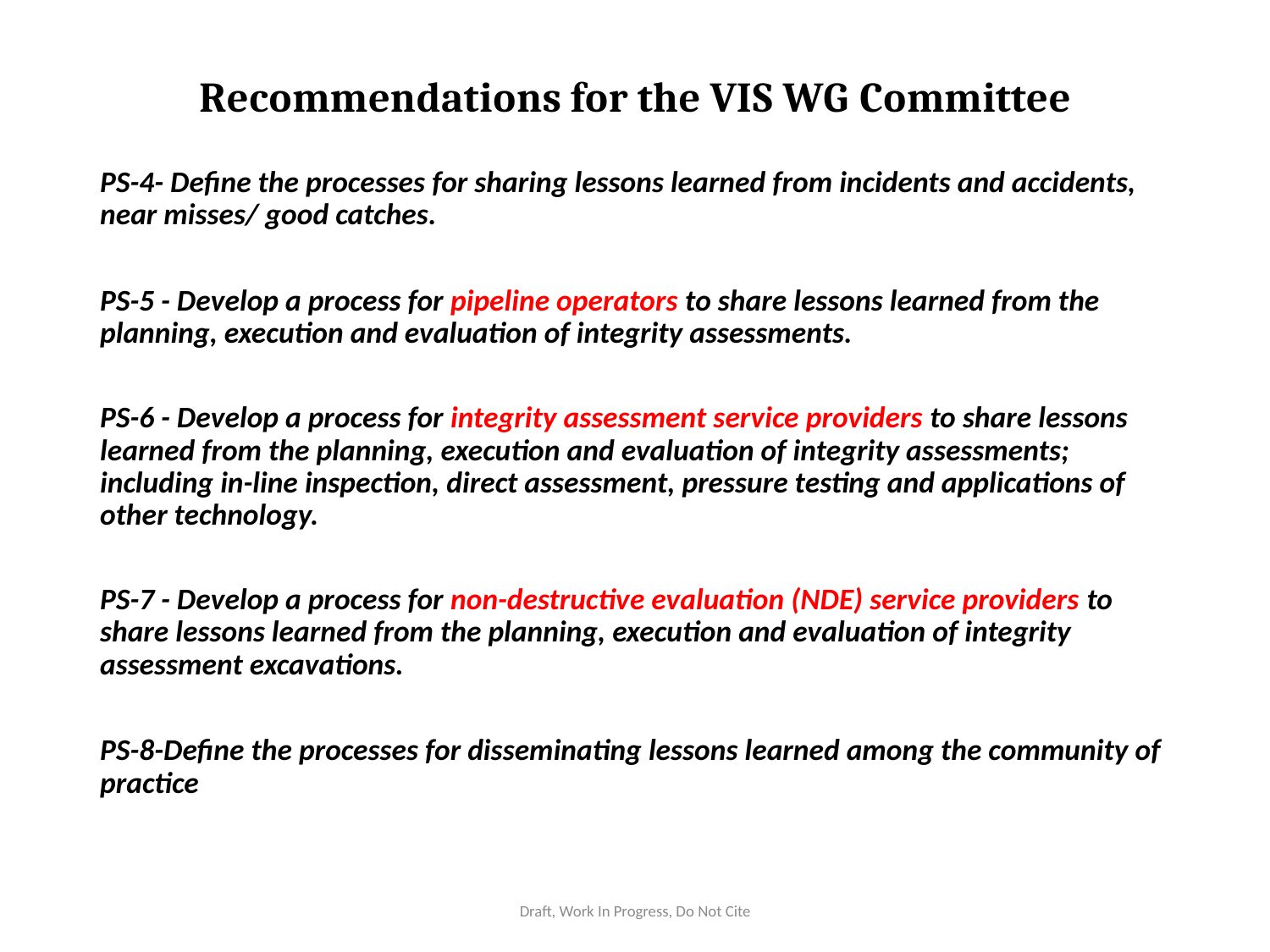

# Recommendations for the VIS WG Committee
PS-4- Define the processes for sharing lessons learned from incidents and accidents, near misses/ good catches.

PS-5 - Develop a process for pipeline operators to share lessons learned from the planning, execution and evaluation of integrity assessments.

PS-6 - Develop a process for integrity assessment service providers to share lessons learned from the planning, execution and evaluation of integrity assessments; including in-line inspection, direct assessment, pressure testing and applications of other technology.

PS-7 - Develop a process for non-destructive evaluation (NDE) service providers to share lessons learned from the planning, execution and evaluation of integrity assessment excavations.

PS-8-Define the processes for disseminating lessons learned among the community of practice
Draft, Work In Progress, Do Not Cite